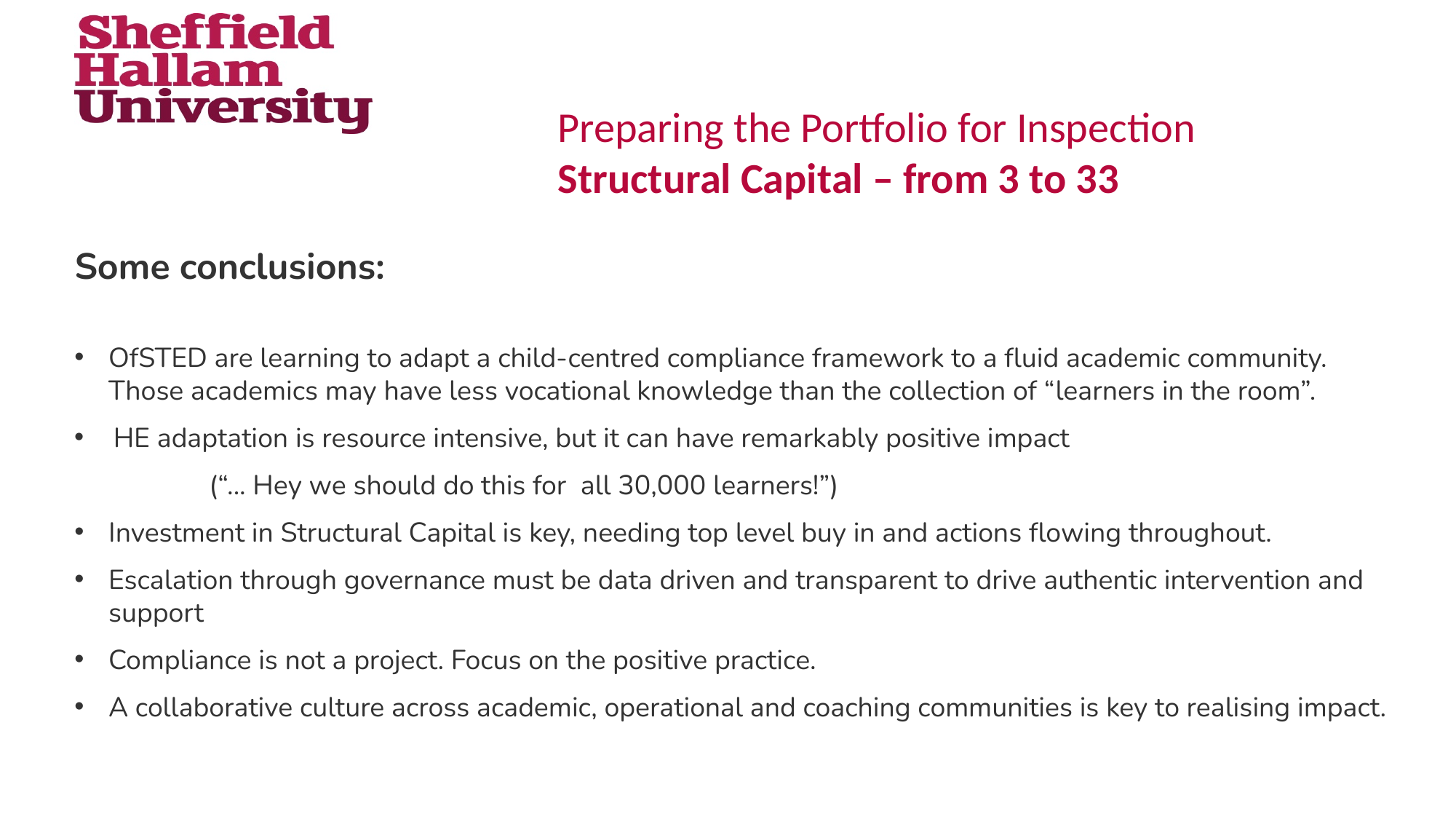

# Preparing the Portfolio for Inspection Structural Capital – from 3 to 33
Some conclusions:

OfSTED are learning to adapt a child-centred compliance framework to a fluid academic community.  Those academics may have less vocational knowledge than the collection of “learners in the room”.
HE adaptation is resource intensive, but it can have remarkably positive impact
 	(“... Hey we should do this for  all 30,000 learners!”)
Investment in Structural Capital is key, needing top level buy in and actions flowing throughout.
Escalation through governance must be data driven and transparent to drive authentic intervention and support
Compliance is not a project. Focus on the positive practice.
A collaborative culture across academic, operational and coaching communities is key to realising impact.